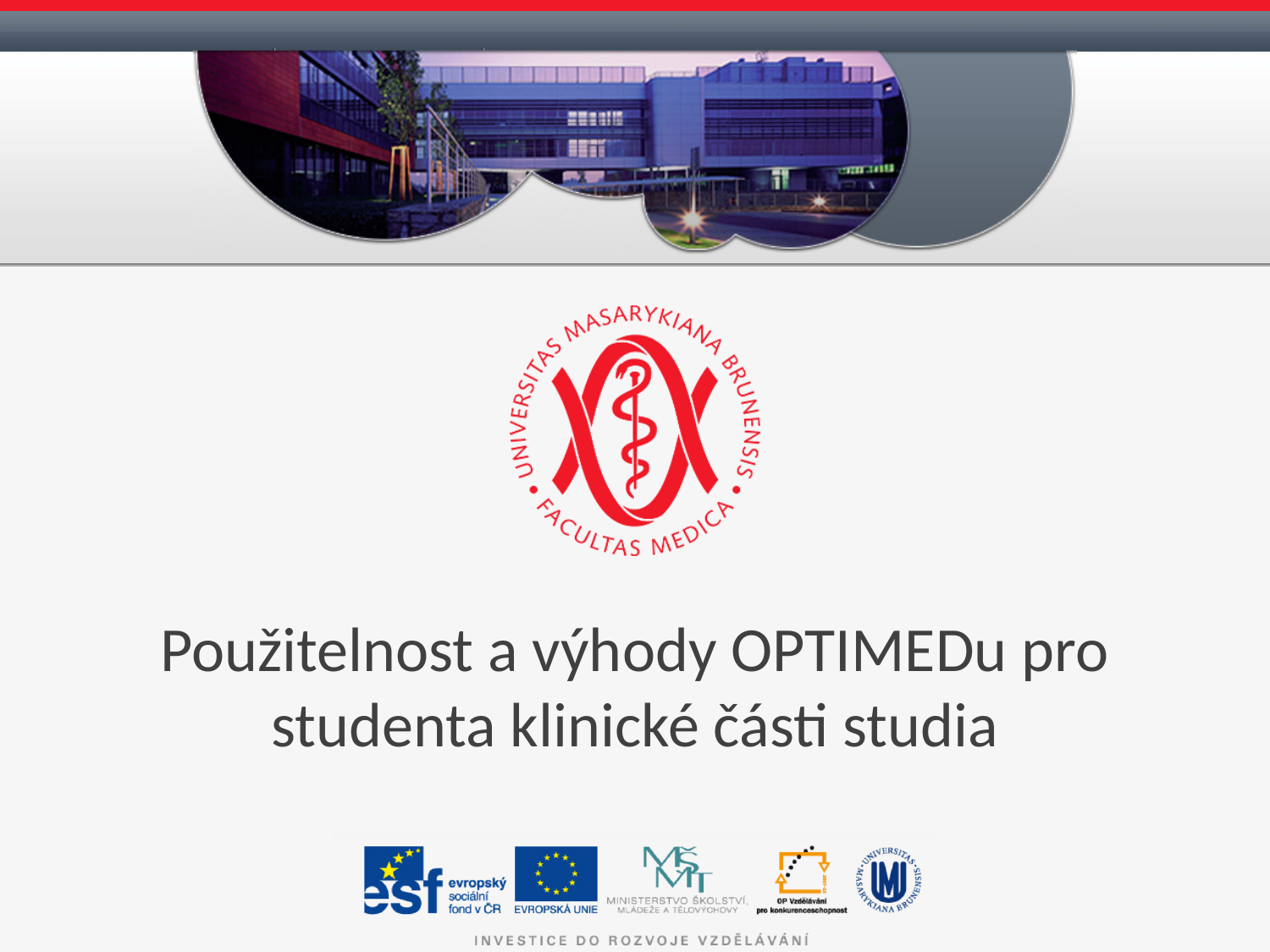

# Použitelnost a výhody OPTIMEDu pro studenta klinické části studia